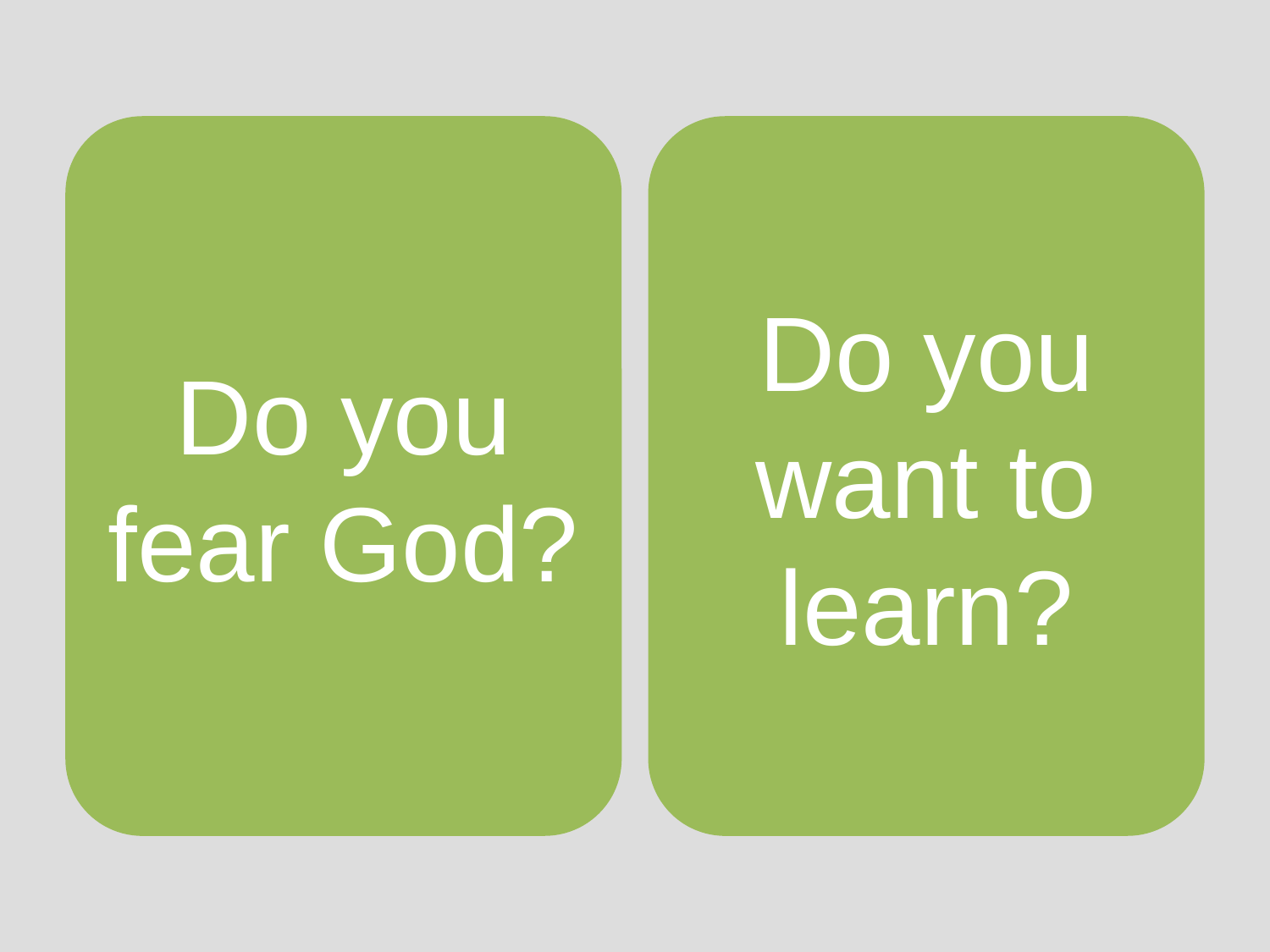

Do you fear God?

Do you want to learn?